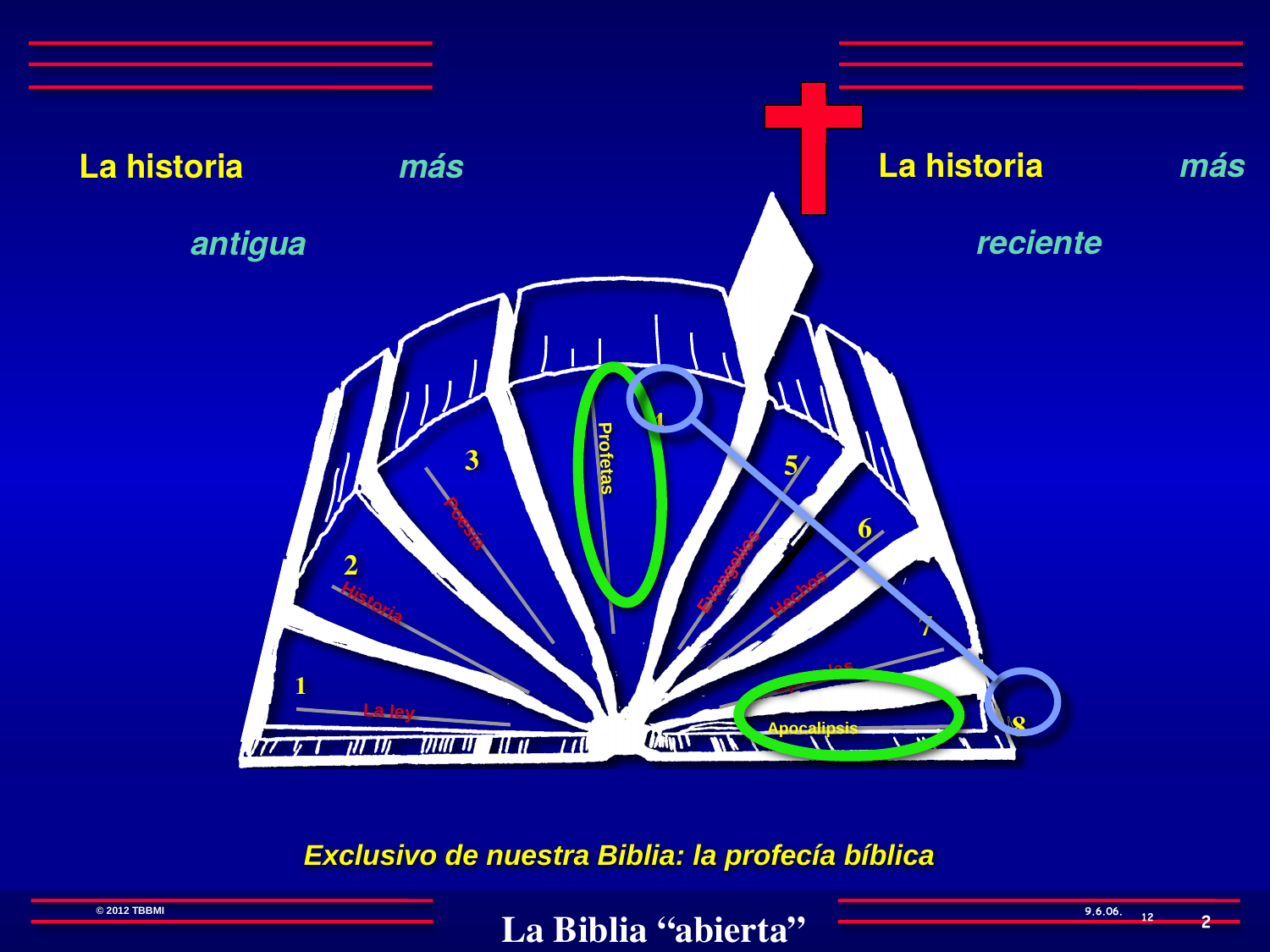

La historia               más reciente
     La historia                 más antigua
4

3
5

6
Evangelios
2
Profetas
Hechos

Poesía
7

Historia
Epístolas
1

8

La ley
Apocalipsis

Exclusivo de nuestra Biblia: la profecía bíblica
2
12